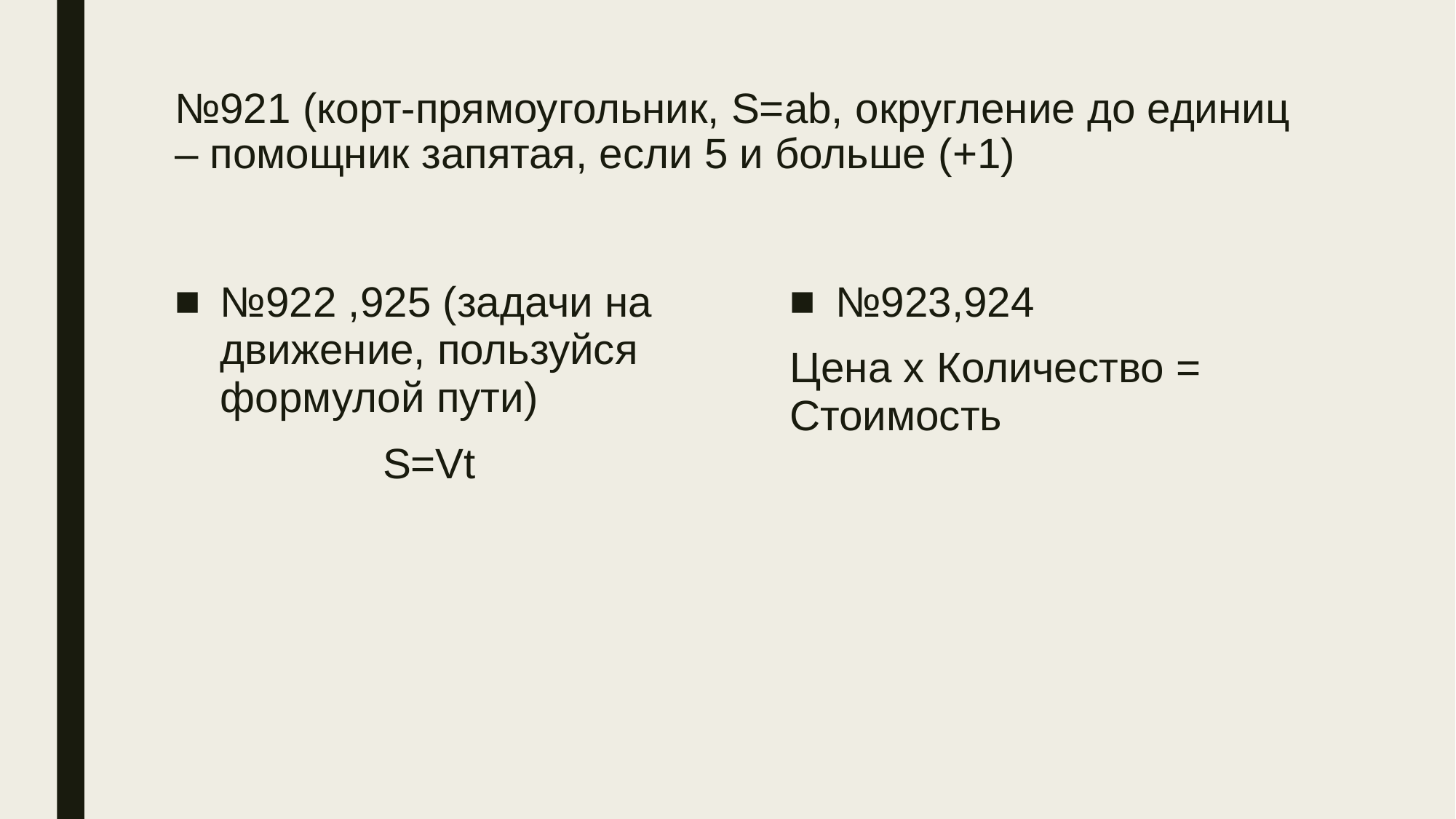

# №921 (корт-прямоугольник, S=ab, округление до единиц – помощник запятая, если 5 и больше (+1)
№922 ,925 (задачи на  движение, пользуйся формулой пути)
S=Vt

№923,924
Цена х Количество = Стоимость